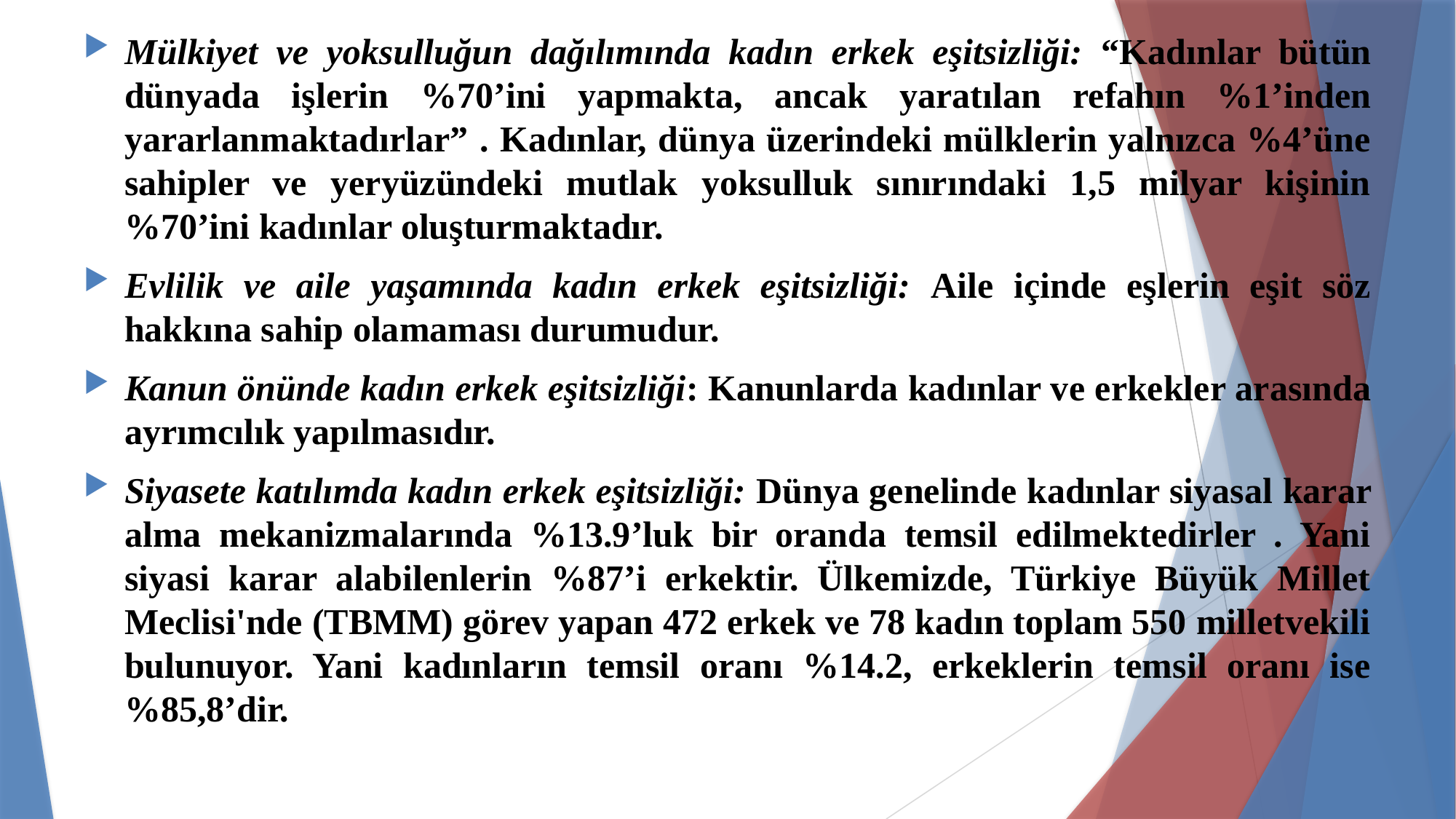

Mülkiyet ve yoksulluğun dağılımında kadın erkek eşitsizliği: “Kadınlar bütün dünyada işlerin %70’ini yapmakta, ancak yaratılan refahın %1’inden yararlanmaktadırlar” . Kadınlar, dünya üzerindeki mülklerin yalnızca %4’üne sahipler ve yeryüzündeki mutlak yoksulluk sınırındaki 1,5 milyar kişinin %70’ini kadınlar oluşturmaktadır.
Evlilik ve aile yaşamında kadın erkek eşitsizliği: Aile içinde eşlerin eşit söz hakkına sahip olamaması durumudur.
Kanun önünde kadın erkek eşitsizliği: Kanunlarda kadınlar ve erkekler arasında ayrımcılık yapılmasıdır.
Siyasete katılımda kadın erkek eşitsizliği: Dünya genelinde kadınlar siyasal karar alma mekanizmalarında %13.9’luk bir oranda temsil edilmektedirler . Yani siyasi karar alabilenlerin %87’i erkektir. Ülkemizde, Türkiye Büyük Millet Meclisi'nde (TBMM) görev yapan 472 erkek ve 78 kadın toplam 550 milletvekili bulunuyor. Yani kadınların temsil oranı %14.2, erkeklerin temsil oranı ise %85,8’dir.
#